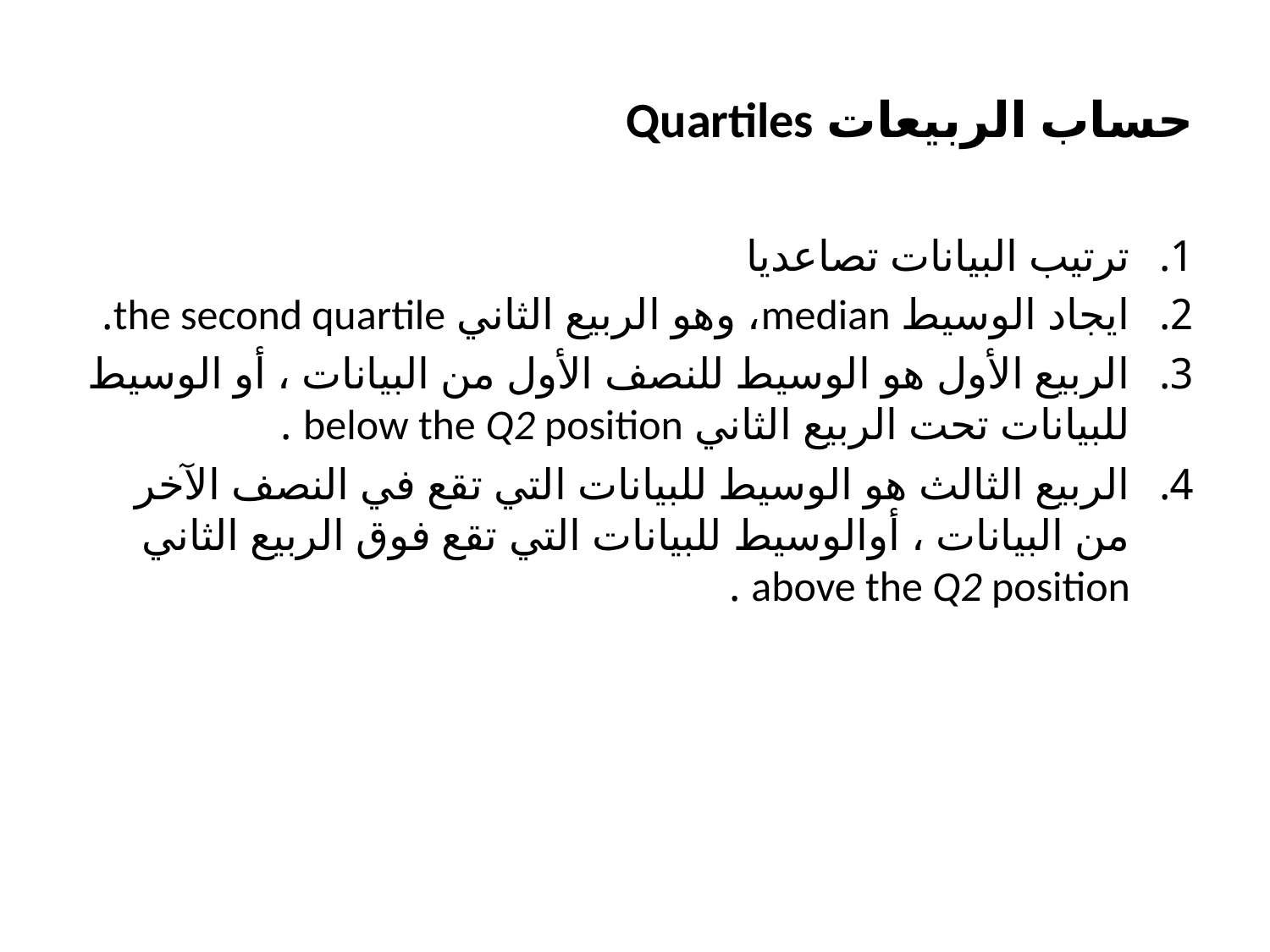

# حساب الربيعات Quartiles
ترتيب البيانات تصاعديا
ايجاد الوسيط median، وهو الربيع الثاني the second quartile.
الربيع الأول هو الوسيط للنصف الأول من البيانات ، أو الوسيط للبيانات تحت الربيع الثاني below the Q2 position .
الربيع الثالث هو الوسيط للبيانات التي تقع في النصف الآخر من البيانات ، أوالوسيط للبيانات التي تقع فوق الربيع الثاني above the Q2 position .